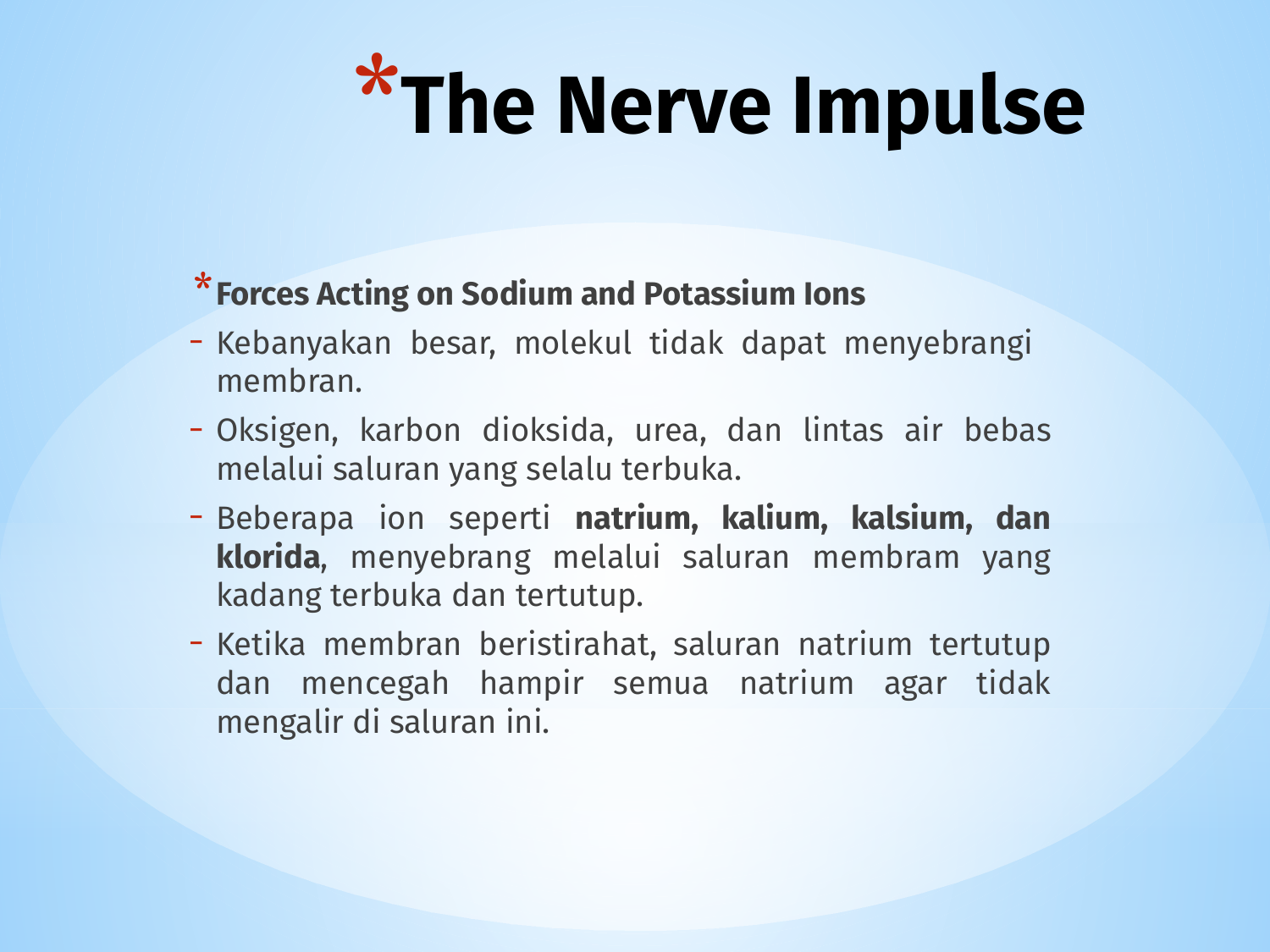

# The Nerve Impulse
Forces Acting on Sodium and Potassium Ions
Kebanyakan besar, molekul tidak dapat menyebrangi  membran.
Oksigen, karbon dioksida, urea, dan lintas air bebas melalui saluran yang selalu terbuka.
Beberapa ion seperti natrium, kalium, kalsium, dan klorida, menyebrang melalui saluran membram yang kadang terbuka dan tertutup.
Ketika membran beristirahat, saluran natrium tertutup dan mencegah hampir semua natrium agar tidak mengalir di saluran ini.